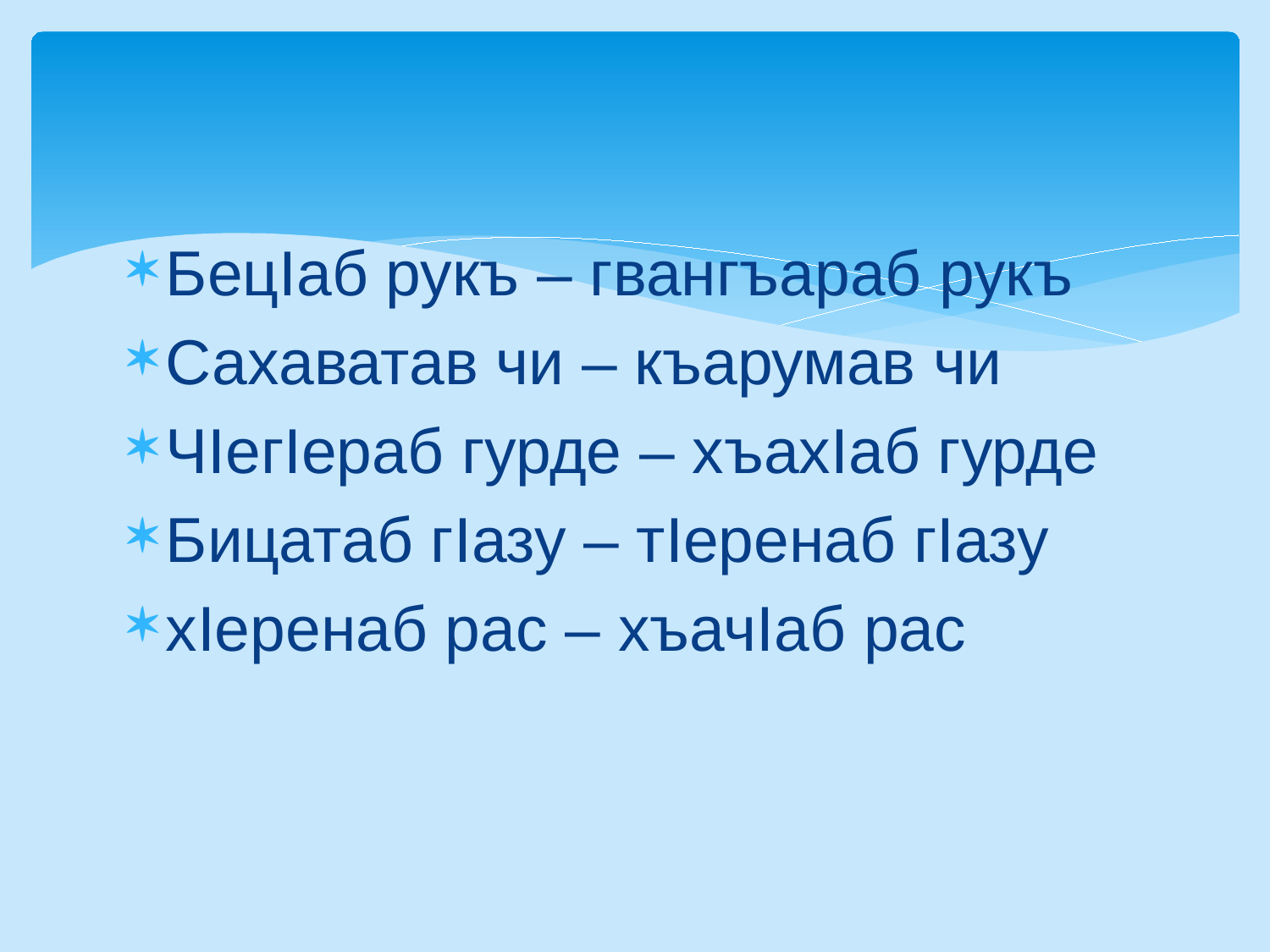

БецIаб рукъ – гвангъараб рукъ
Сахаватав чи – къарумав чи
ЧIегIераб гурде – хъахIаб гурде
Бицатаб гIазу – тIеренаб гIазу
хIеренаб рас – хъачIаб рас